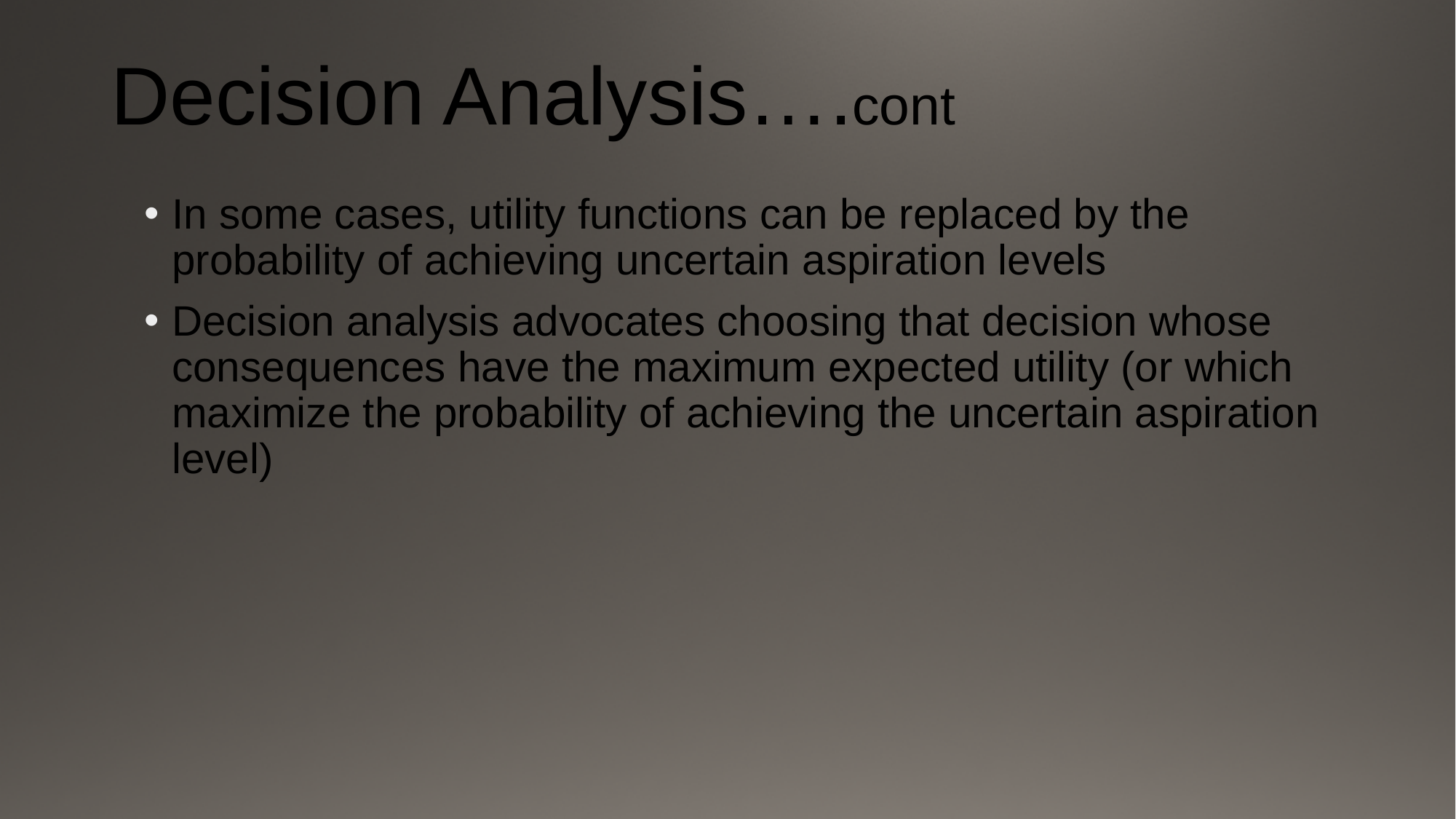

# Decision Analysis….cont
In some cases, utility functions can be replaced by the probability of achieving uncertain aspiration levels
Decision analysis advocates choosing that decision whose consequences have the maximum expected utility (or which maximize the probability of achieving the uncertain aspiration level)